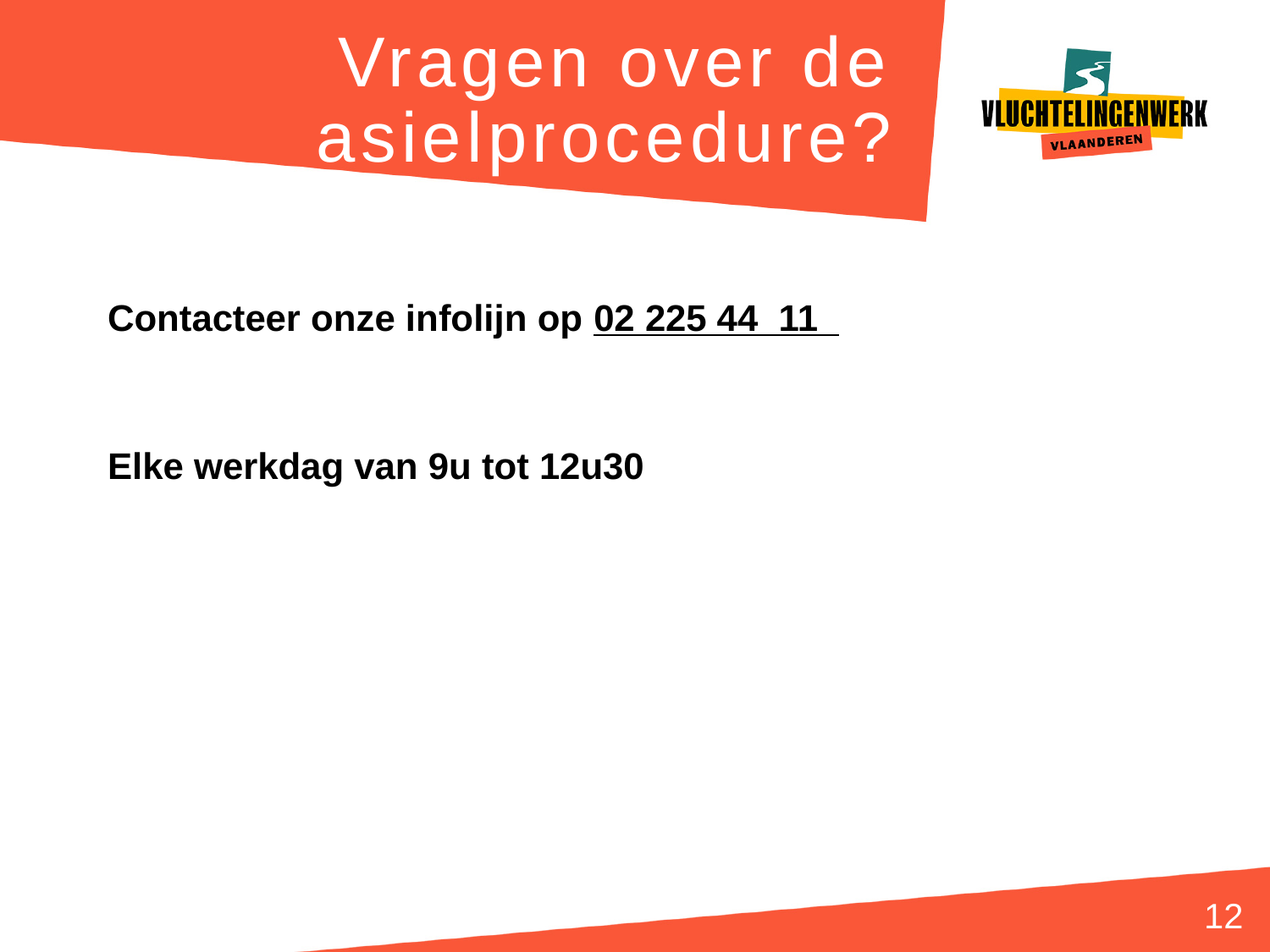

# Vragen over de asielprocedure?
Contacteer onze infolijn op 02 225 44  11

Elke werkdag van 9u tot 12u30
12